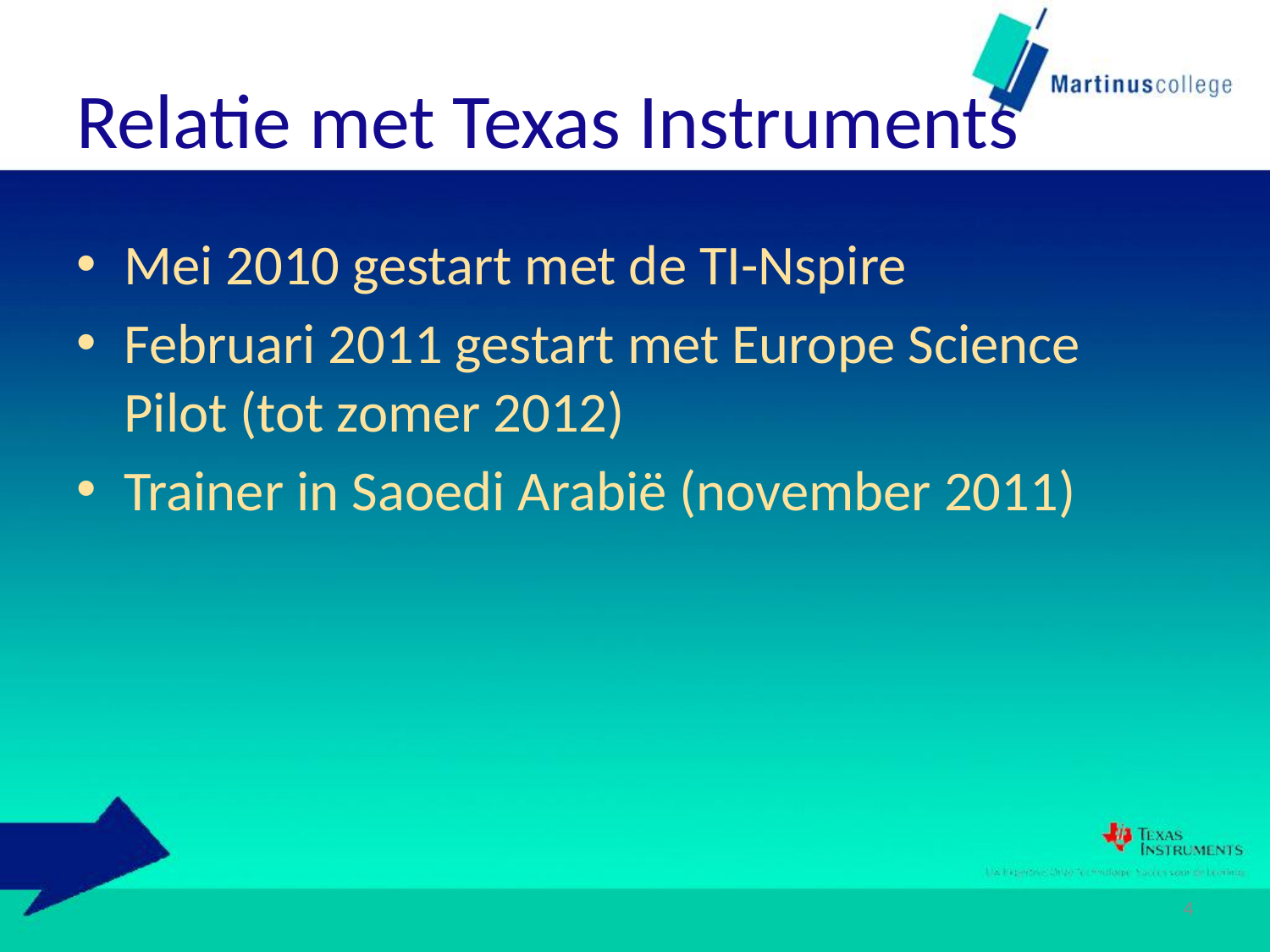

# Relatie met Texas Instruments
Mei 2010 gestart met de TI-Nspire
Februari 2011 gestart met Europe Science Pilot (tot zomer 2012)
Trainer in Saoedi Arabië (november 2011)

4